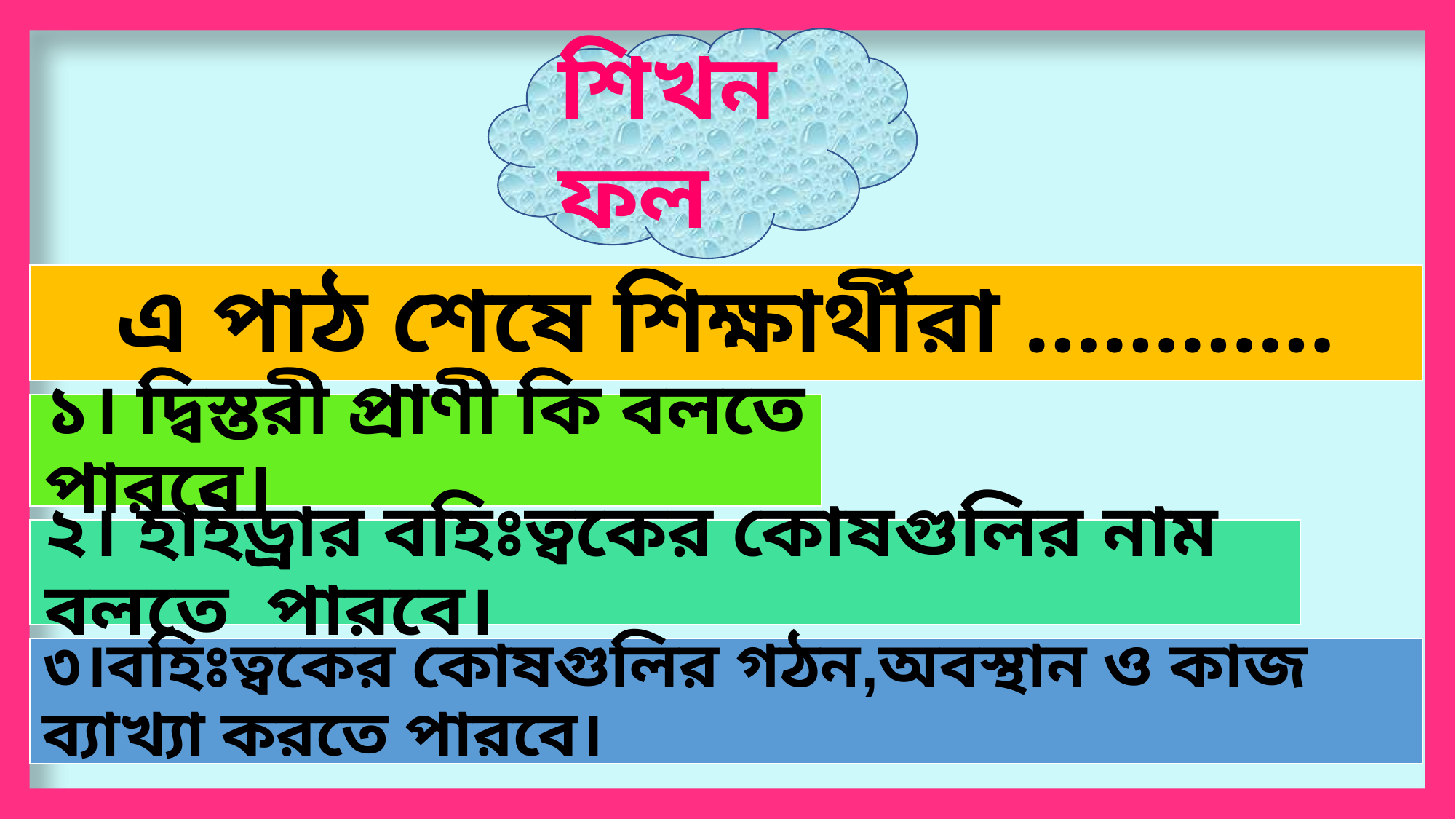

শিখনফল
এ পাঠ শেষে শিক্ষার্থীরা …………
১। দ্বিস্তরী প্রাণী কি বলতে পারবে।
২। হাইড্রার বহিঃত্বকের কোষগুলির নাম বলতে  পারবে।
৩।বহিঃত্বকের কোষগুলির গঠন,অবস্থান ও কাজ ব্যাখ্যা করতে পারবে।